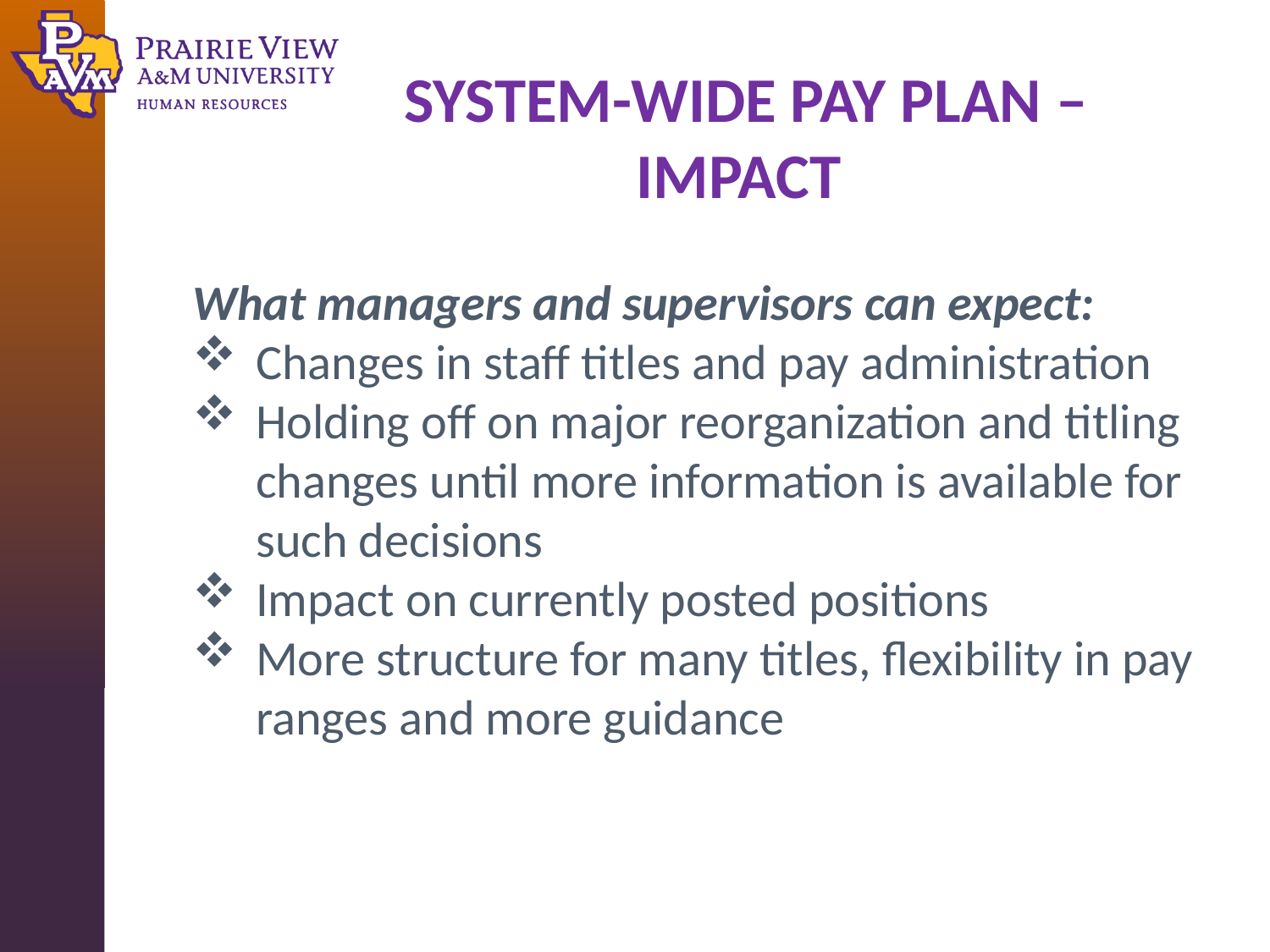

SYSTEM-WIDE PAY PLAN – IMPACT
What managers and supervisors can expect:
Changes in staff titles and pay administration
Holding off on major reorganization and titling changes until more information is available for such decisions
Impact on currently posted positions
More structure for many titles, flexibility in pay ranges and more guidance